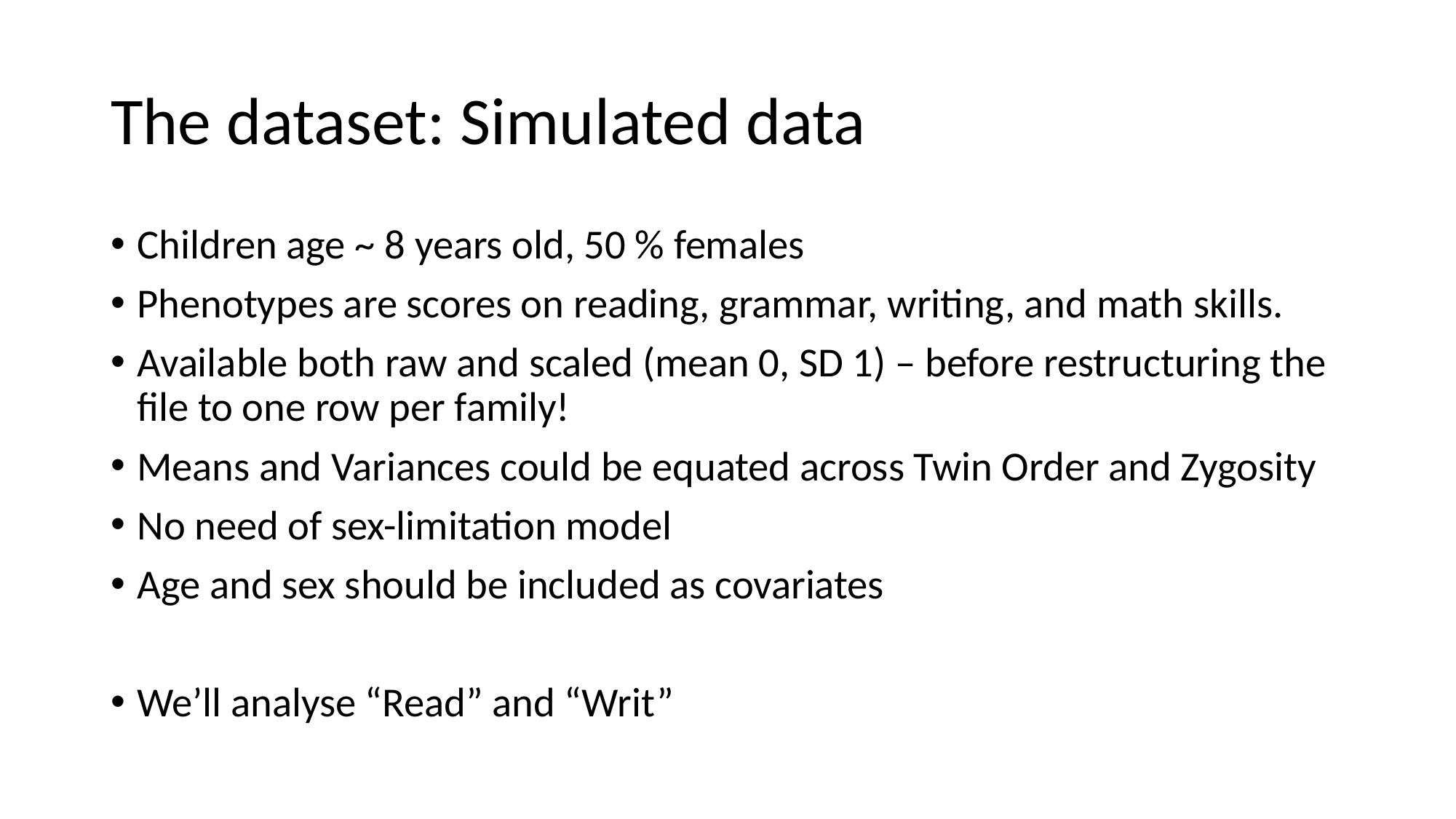

The dataset: Simulated data
Children age ~ 8 years old, 50 % females
Phenotypes are scores on reading, grammar, writing, and math skills.
Available both raw and scaled (mean 0, SD 1) – before restructuring the file to one row per family!
Means and Variances could be equated across Twin Order and Zygosity
No need of sex-limitation model
Age and sex should be included as covariates

We’ll analyse “Read” and “Writ”